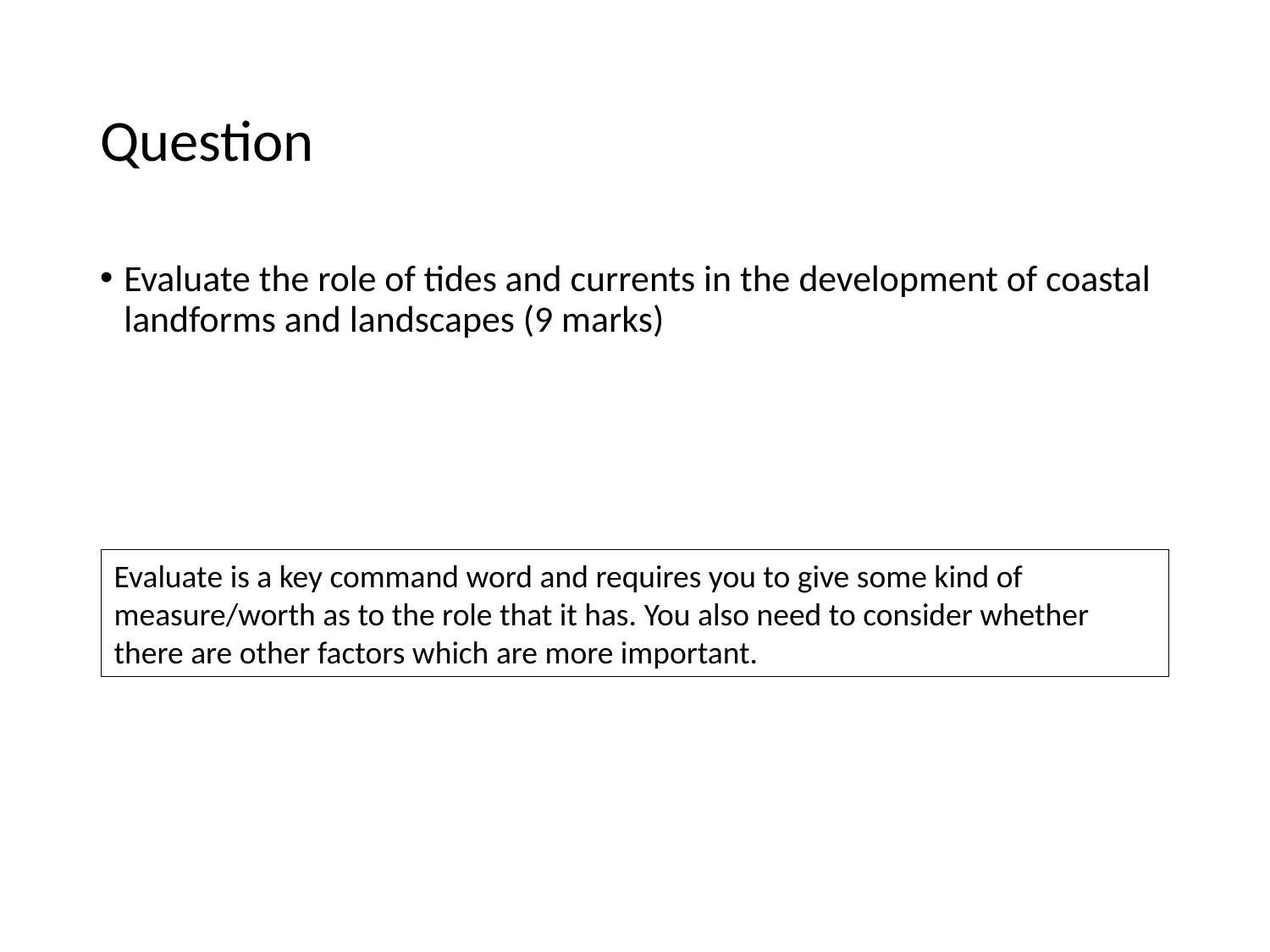

# Question
Evaluate the role of tides and currents in the development of coastal landforms and landscapes (9 marks)
Evaluate is a key command word and requires you to give some kind of measure/worth as to the role that it has. You also need to consider whether there are other factors which are more important.